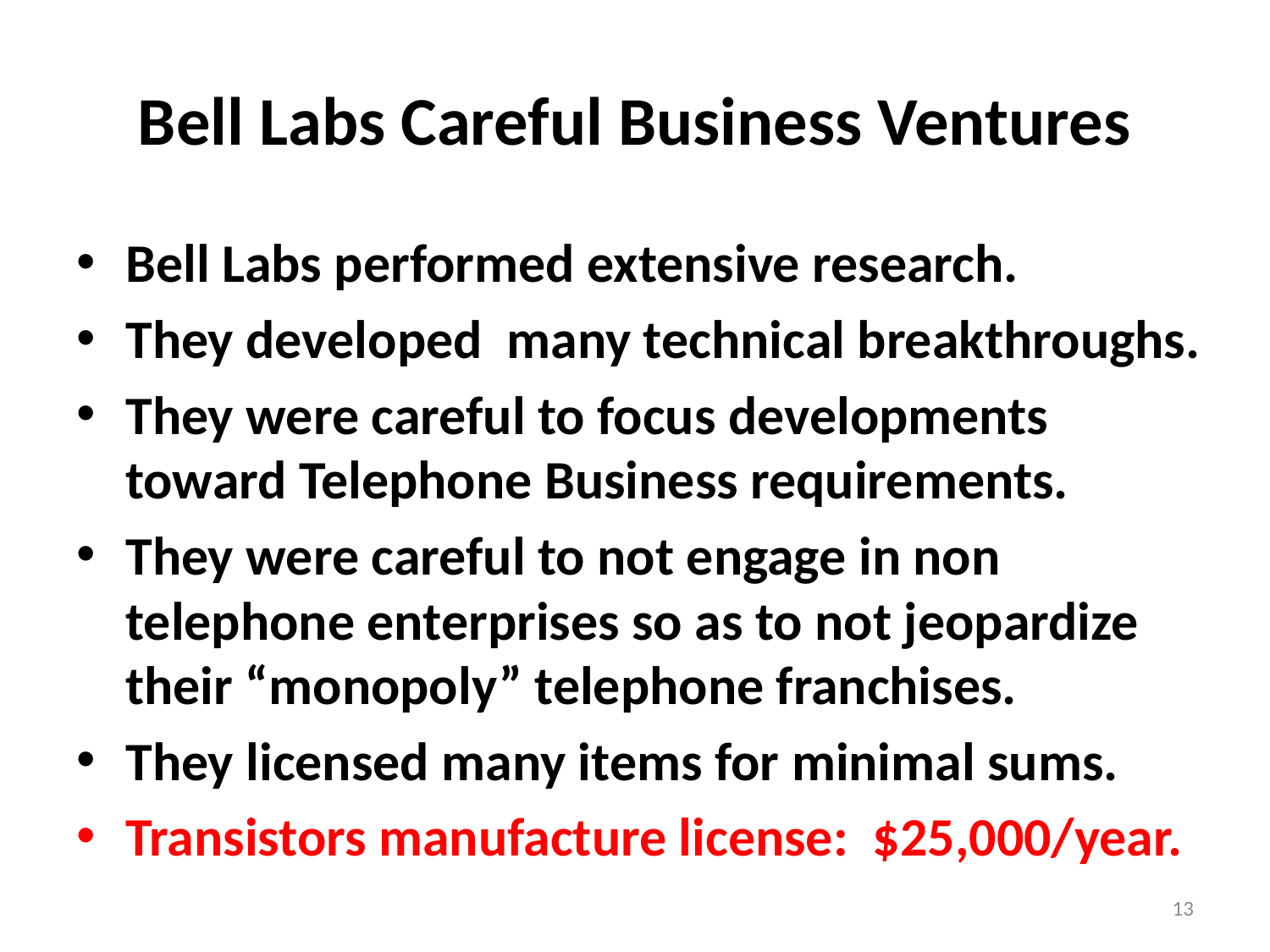

# Bell Labs Careful Business Ventures
Bell Labs performed extensive research.
They developed  many technical breakthroughs.
They were careful to focus developments toward Telephone Business requirements.
They were careful to not engage in non telephone enterprises so as to not jeopardize their “monopoly” telephone franchises.
They licensed many items for minimal sums.
Transistors manufacture license:  $25,000/year.
13